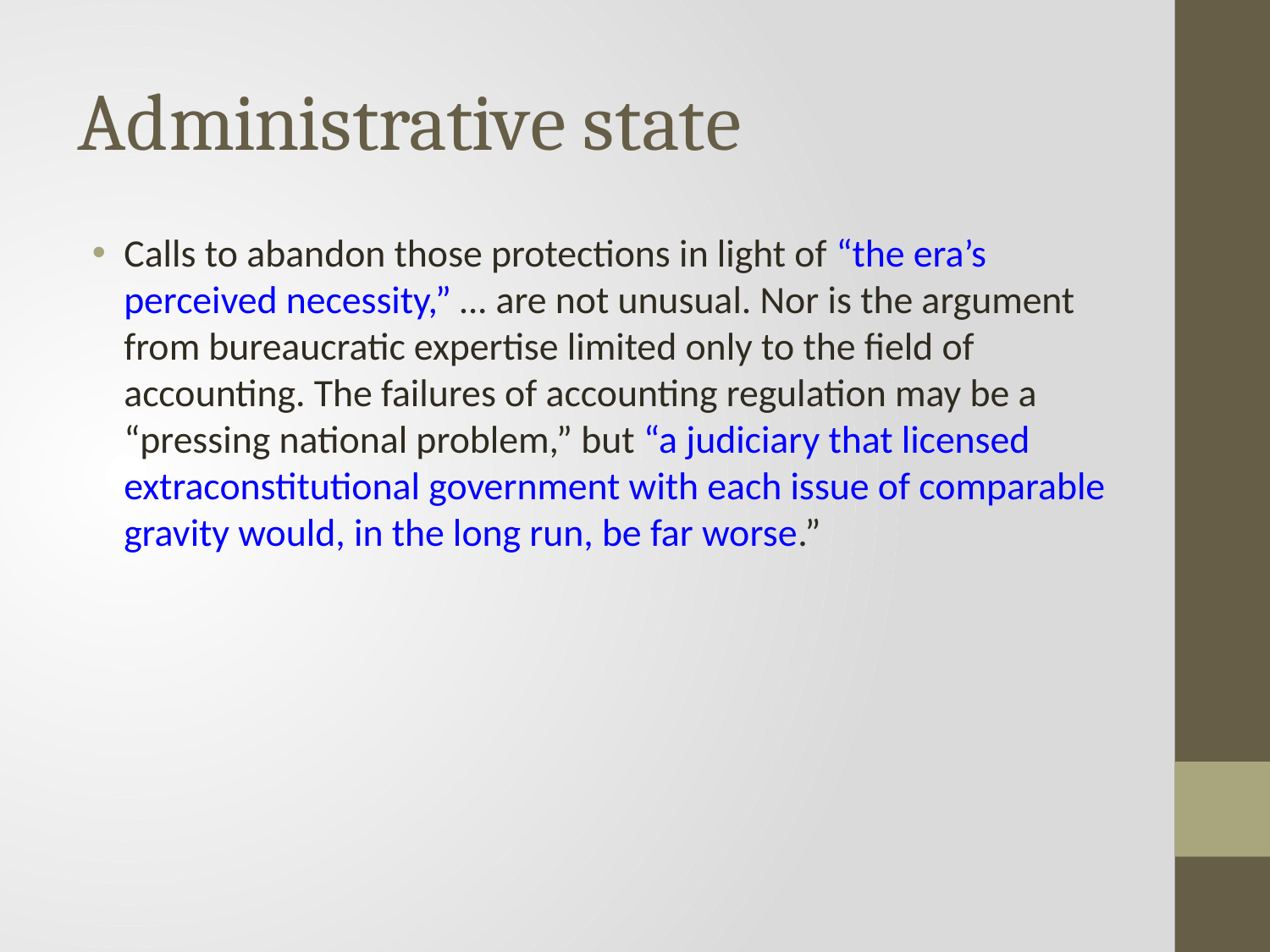

# Administrative state
Calls to abandon those protections in light of “the era’s perceived necessity,” … are not unusual. Nor is the argument from bureaucratic expertise limited only to the field of accounting. The failures of accounting regulation may be a “pressing national problem,” but “a judiciary that licensed extraconstitutional government with each issue of comparable gravity would, in the long run, be far worse.”